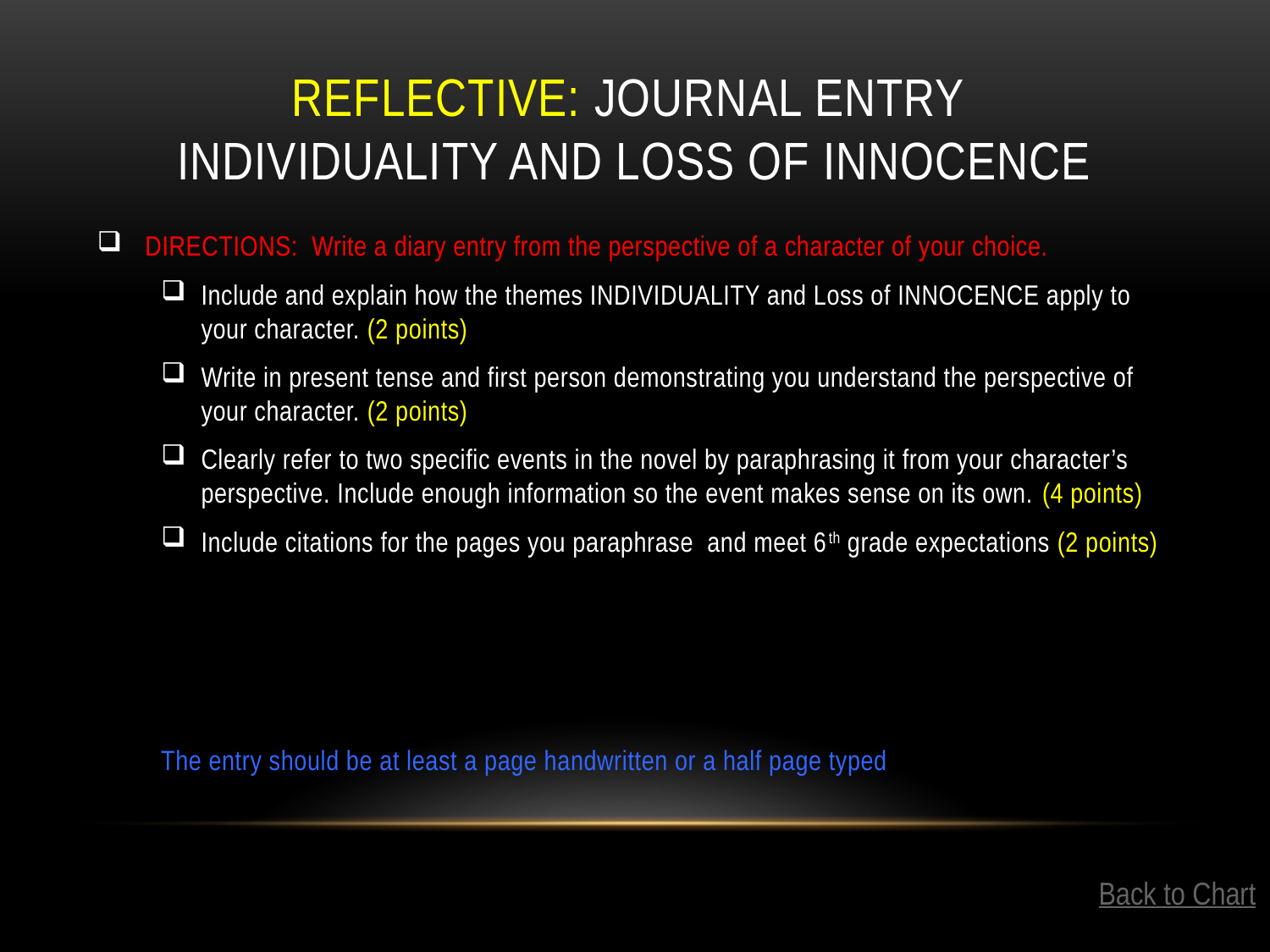

# Reflective: Journal Entry Individuality and loss of Innocence
DIRECTIONS:  Write a diary entry from the perspective of a character of your choice.
Include and explain how the themes INDIVIDUALITY and Loss of INNOCENCE apply to your character. (2 points)
Write in present tense and first person demonstrating you understand the perspective of your character. (2 points)
Clearly refer to two specific events in the novel by paraphrasing it from your character’s perspective. Include enough information so the event makes sense on its own. (4 points)
Include citations for the pages you paraphrase  and meet 6th grade expectations (2 points)

The entry should be at least a page handwritten or a half page typed

Back to Chart